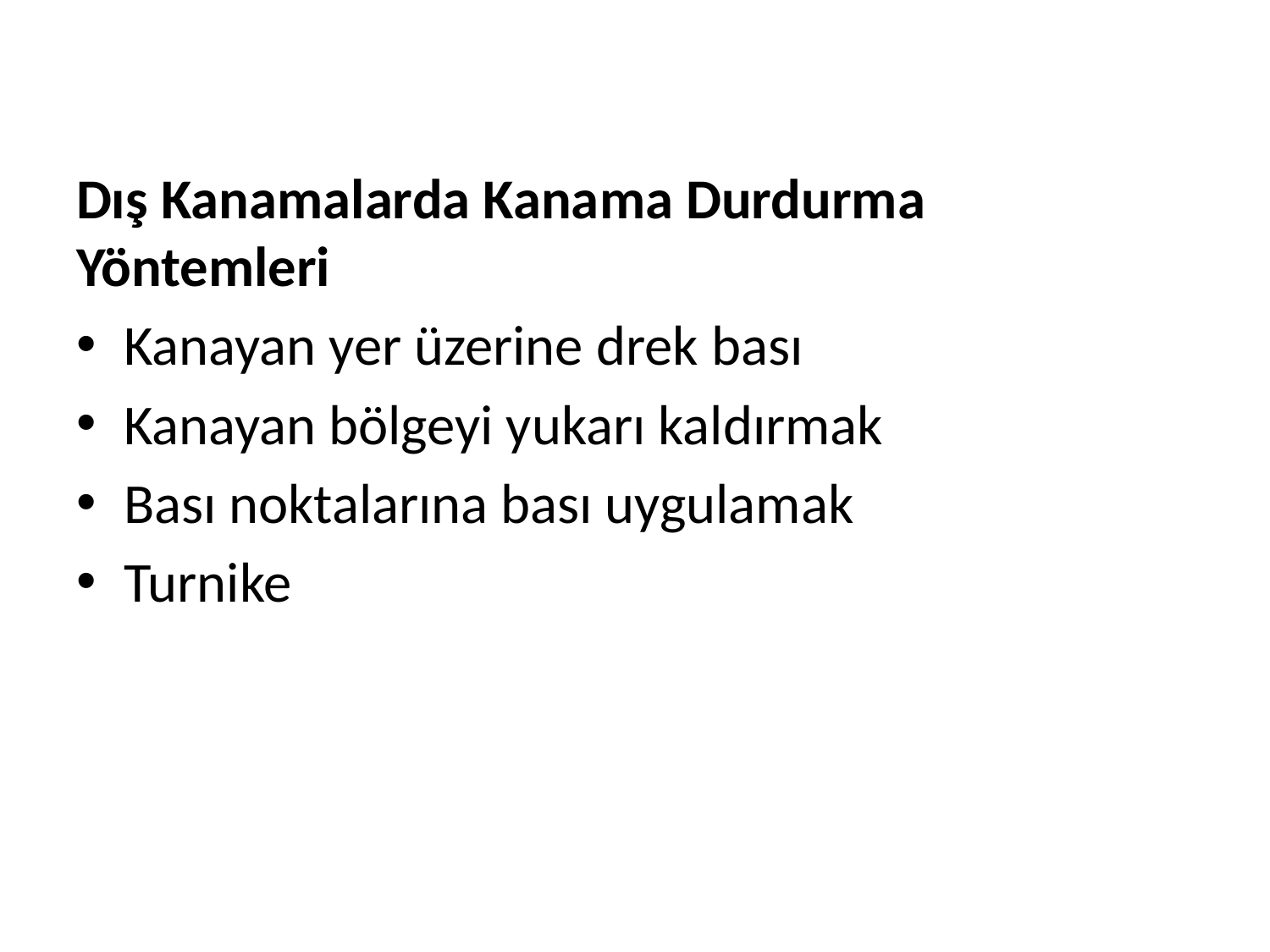

Dış Kanamalarda Kanama Durdurma Yöntemleri
Kanayan yer üzerine drek bası
Kanayan bölgeyi yukarı kaldırmak
Bası noktalarına bası uygulamak
Turnike